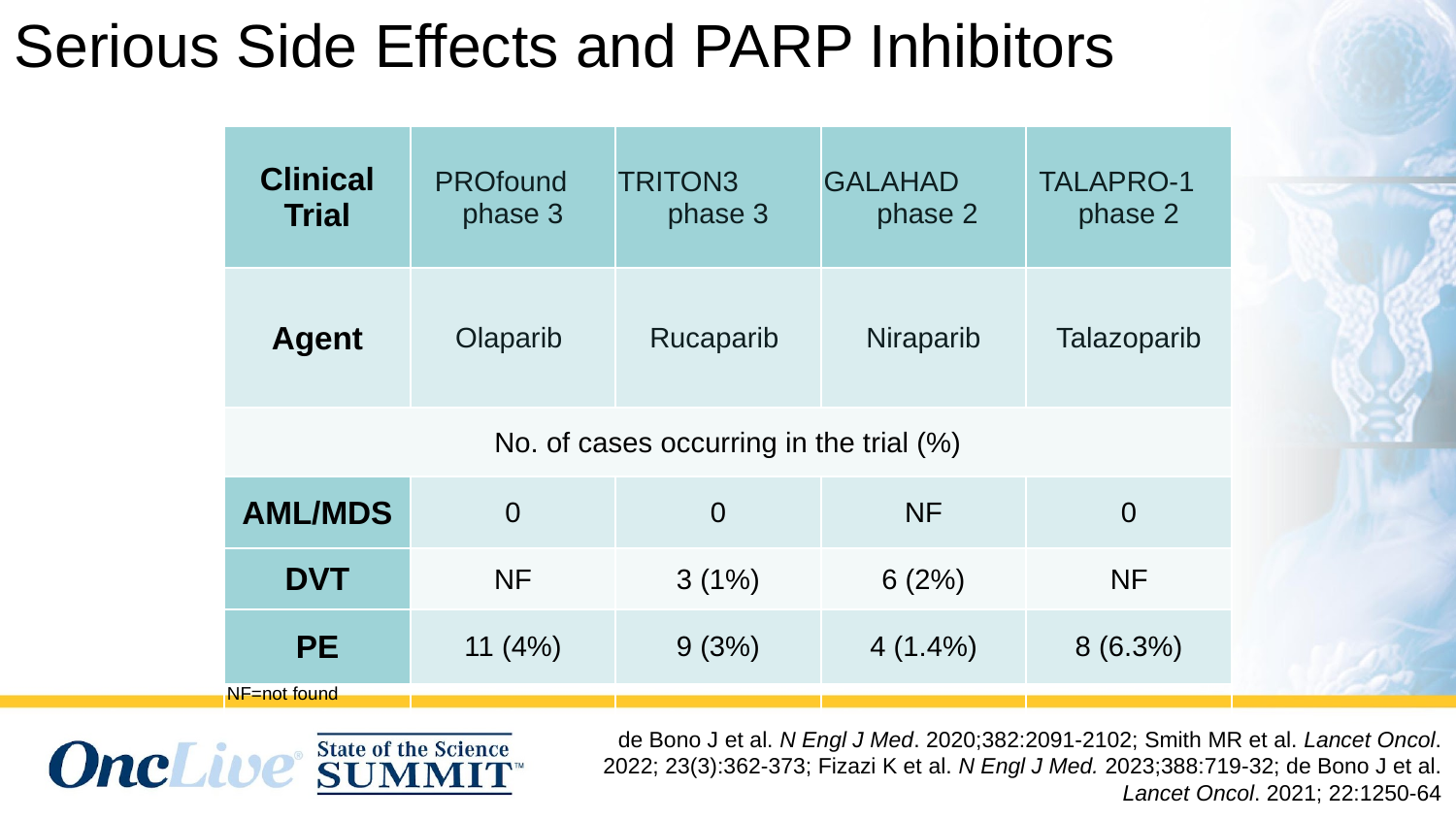

# Serious Side Effects and PARP Inhibitors
| Clinical Trial | PROfound phase 3 | TRITON3 phase 3 | GALAHAD phase 2 | TALAPRO-1 phase 2 |
| --- | --- | --- | --- | --- |
| Agent | Olaparib | Rucaparib | Niraparib | Talazoparib |
| No. of cases occurring in the trial (%) |  |  |  |  |
| AML/MDS | 0 | 0 | NF | 0 |
| DVT | NF | 3 (1%) | 6 (2%) | NF |
| PE | 11 (4%) | 9 (3%) | 4 (1.4%) | 8 (6.3%) |
|  |  |  |  |  |
NF=not found
de Bono J et al. N Engl J Med. 2020;382:2091-2102; Smith MR et al. Lancet Oncol. 2022; 23(3):362-373; Fizazi K et al. N Engl J Med. 2023;388:719-32; de Bono J et al. Lancet Oncol. 2021; 22:1250-64